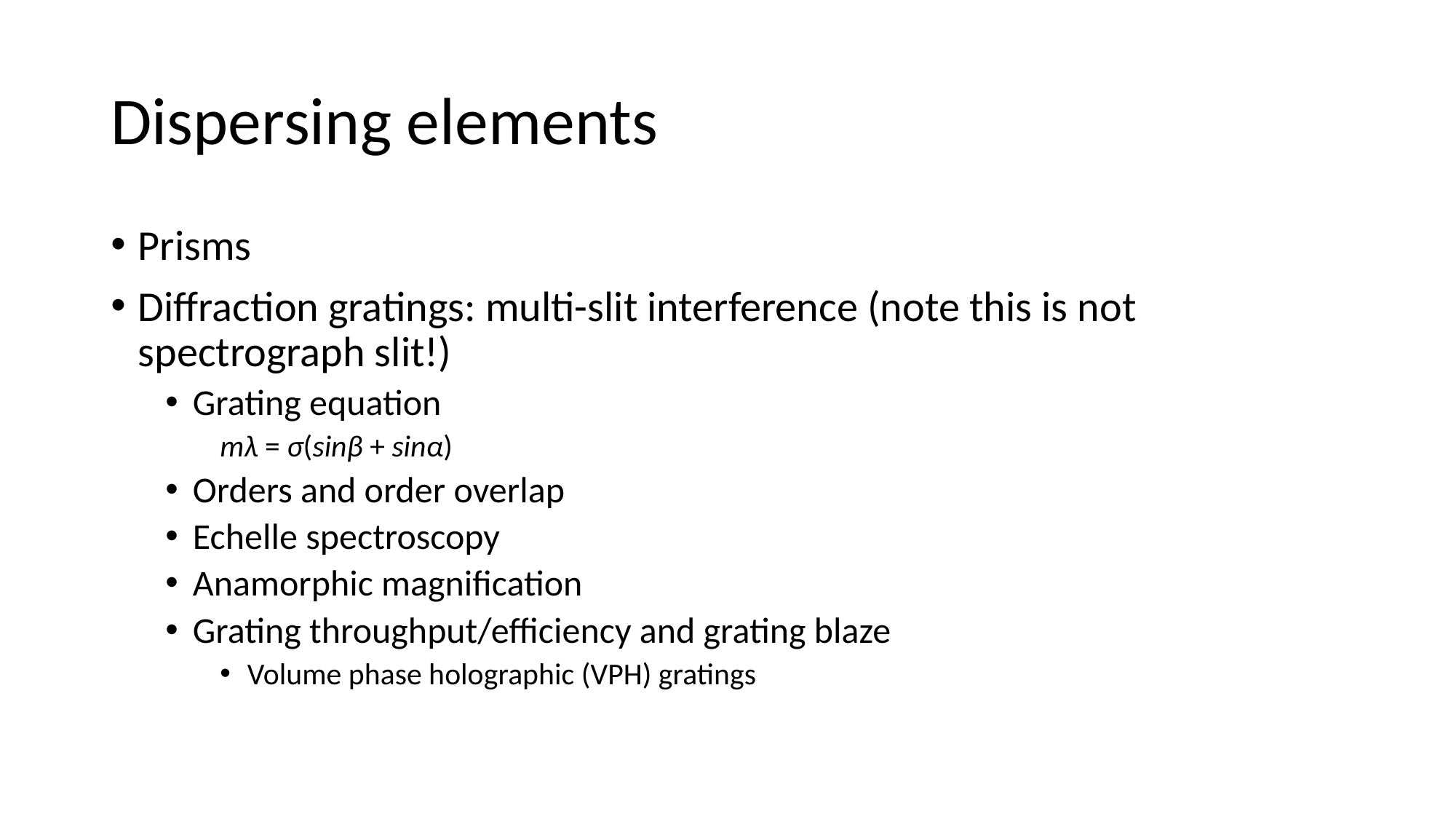

# Dispersing elements
Prisms
Diffraction gratings: multi-slit interference (note this is not spectrograph slit!)
Grating equation
mλ = σ(sinβ + sinα)
Orders and order overlap
Echelle spectroscopy
Anamorphic magnification
Grating throughput/efficiency and grating blaze
Volume phase holographic (VPH) gratings